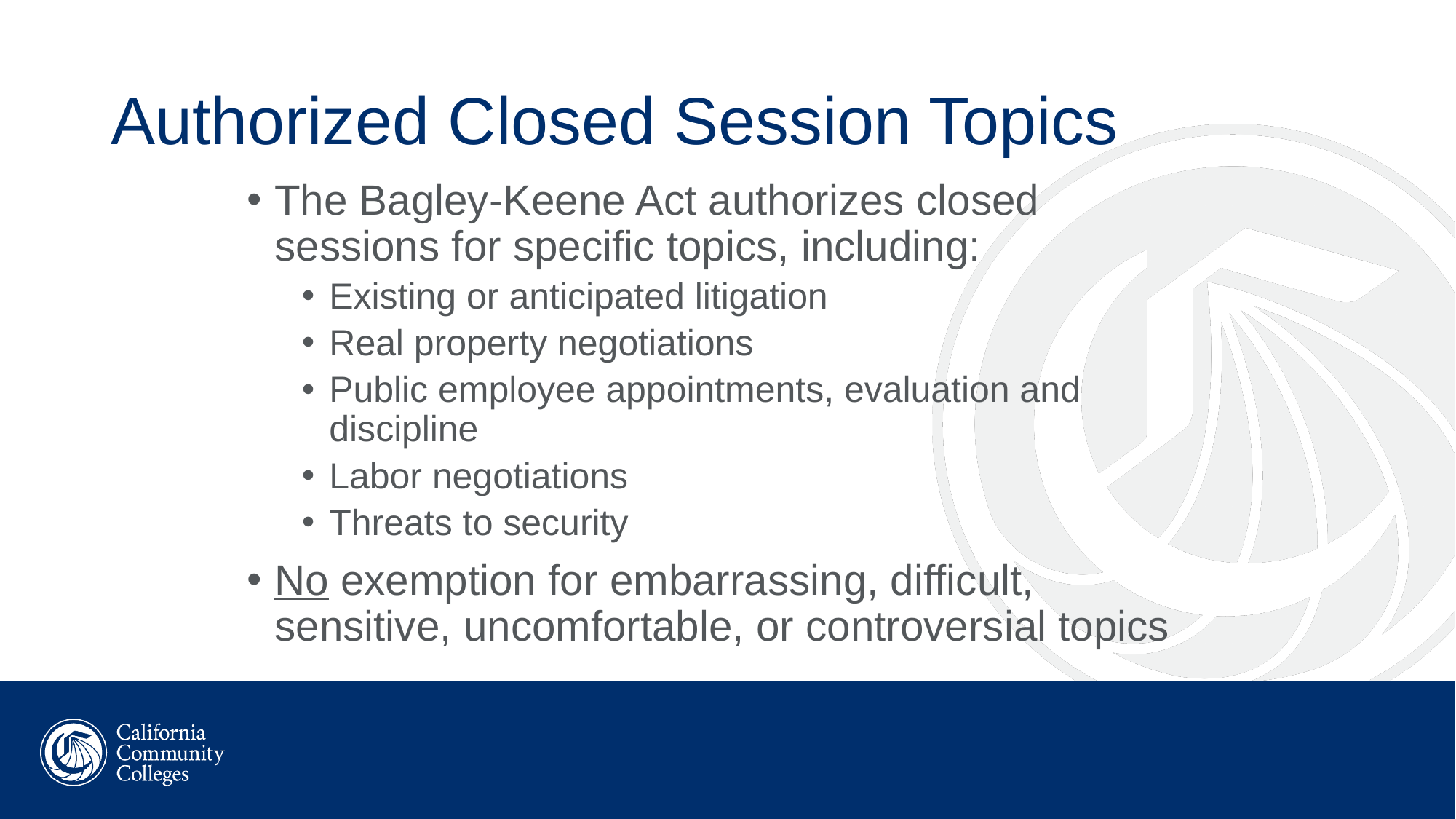

# Authorized Closed Session Topics
The Bagley-Keene Act authorizes closed sessions for specific topics, including:
Existing or anticipated litigation
Real property negotiations
Public employee appointments, evaluation and discipline
Labor negotiations
Threats to security
No exemption for embarrassing, difficult, sensitive, uncomfortable, or controversial topics